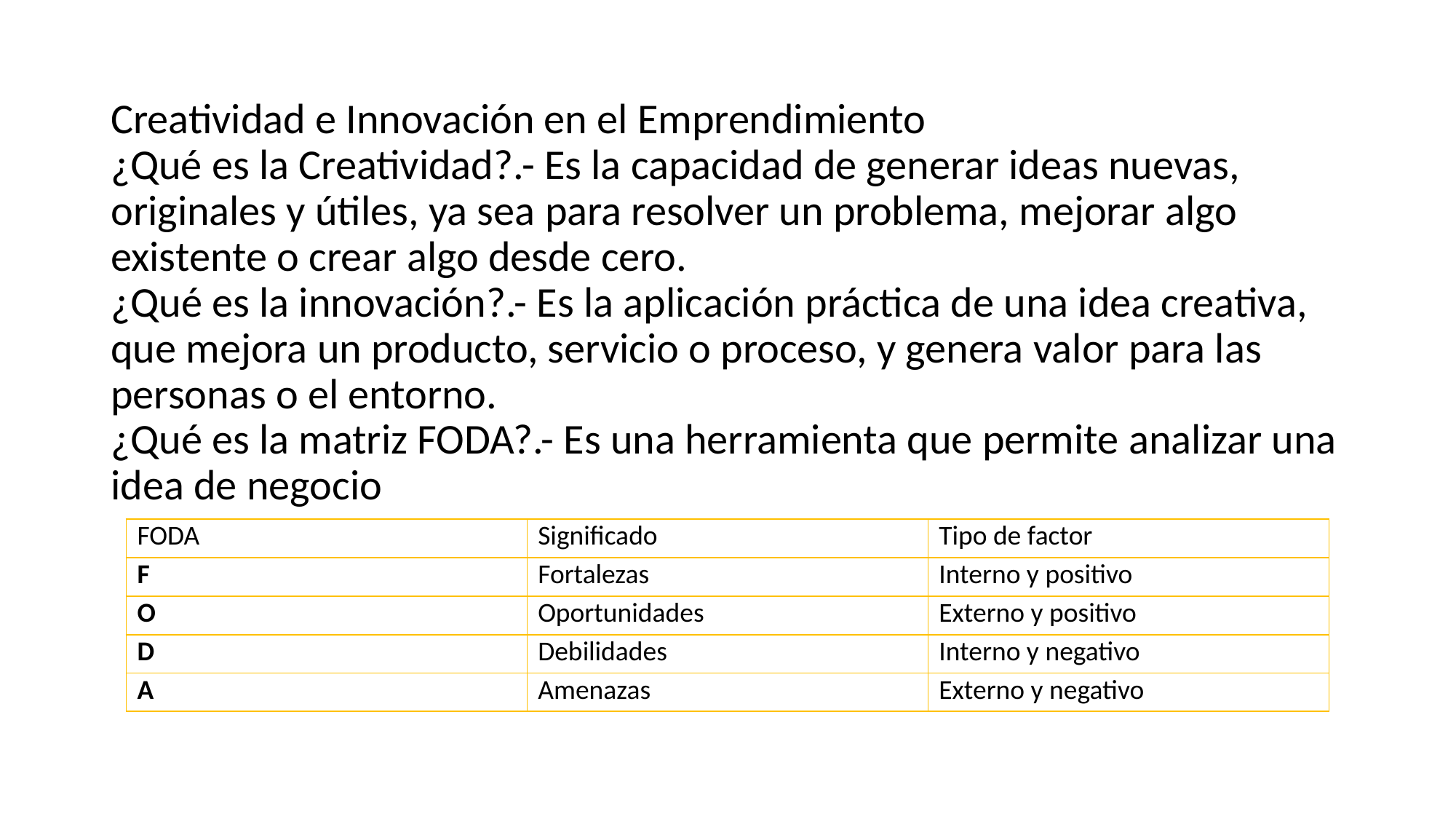

# Creatividad e Innovación en el Emprendimiento ¿Qué es la Creatividad?.- Es la capacidad de generar ideas nuevas, originales y útiles, ya sea para resolver un problema, mejorar algo existente o crear algo desde cero. ¿Qué es la innovación?.- Es la aplicación práctica de una idea creativa, que mejora un producto, servicio o proceso, y genera valor para las personas o el entorno. ¿Qué es la matriz FODA?.- Es una herramienta que permite analizar una idea de negocio
| FODA | Significado | Tipo de factor |
| --- | --- | --- |
| F | Fortalezas | Interno y positivo |
| O | Oportunidades | Externo y positivo |
| D | Debilidades | Interno y negativo |
| A | Amenazas | Externo y negativo |